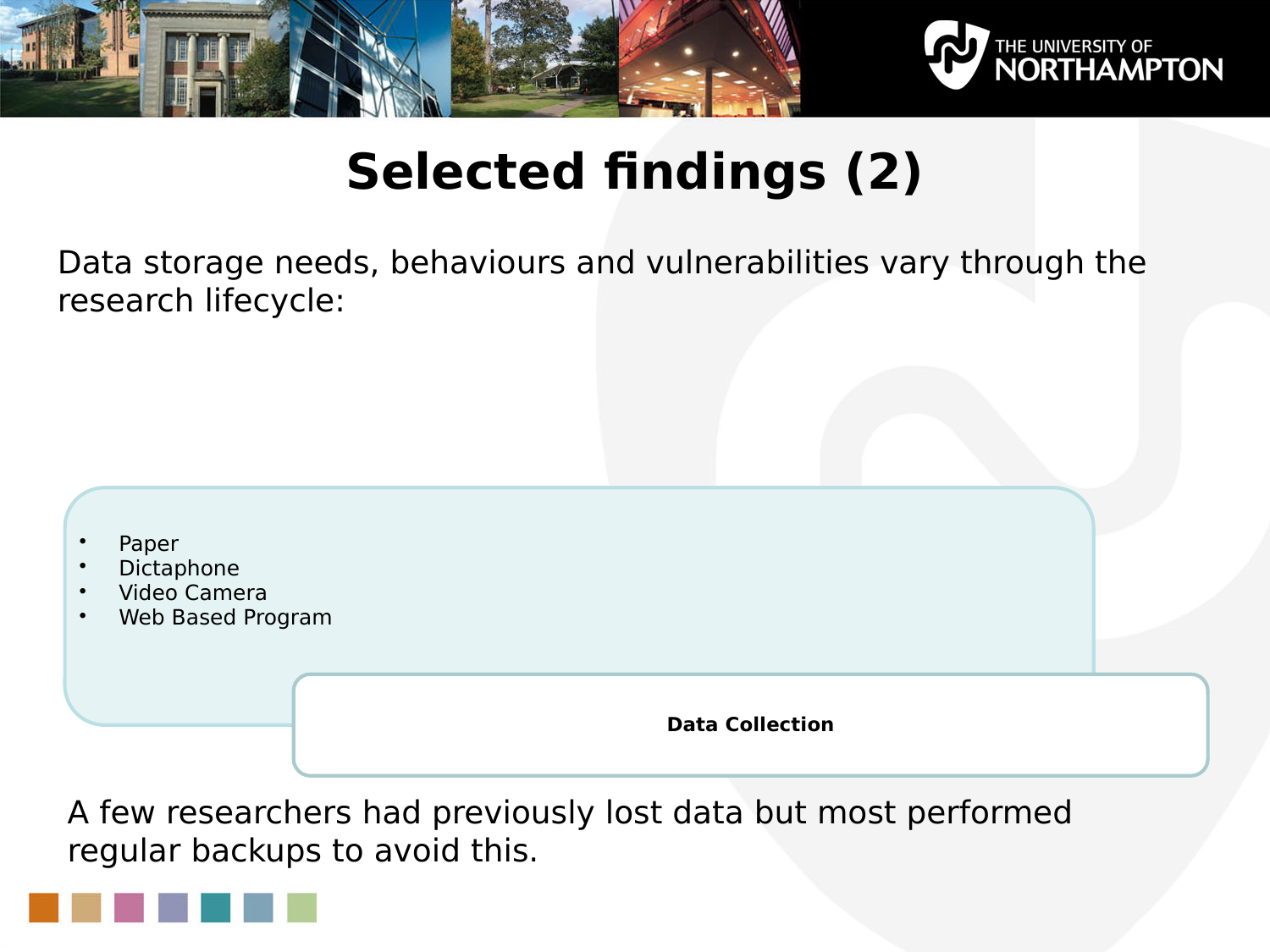

# Selected findings (2)
Data storage needs, behaviours and vulnerabilities vary through the research lifecycle:
Data Collection
Paper
Backup
Dictaphone
Web Based Program
Paper
Video Camera
A few researchers had previously lost data but most performed regular backups to avoid this.